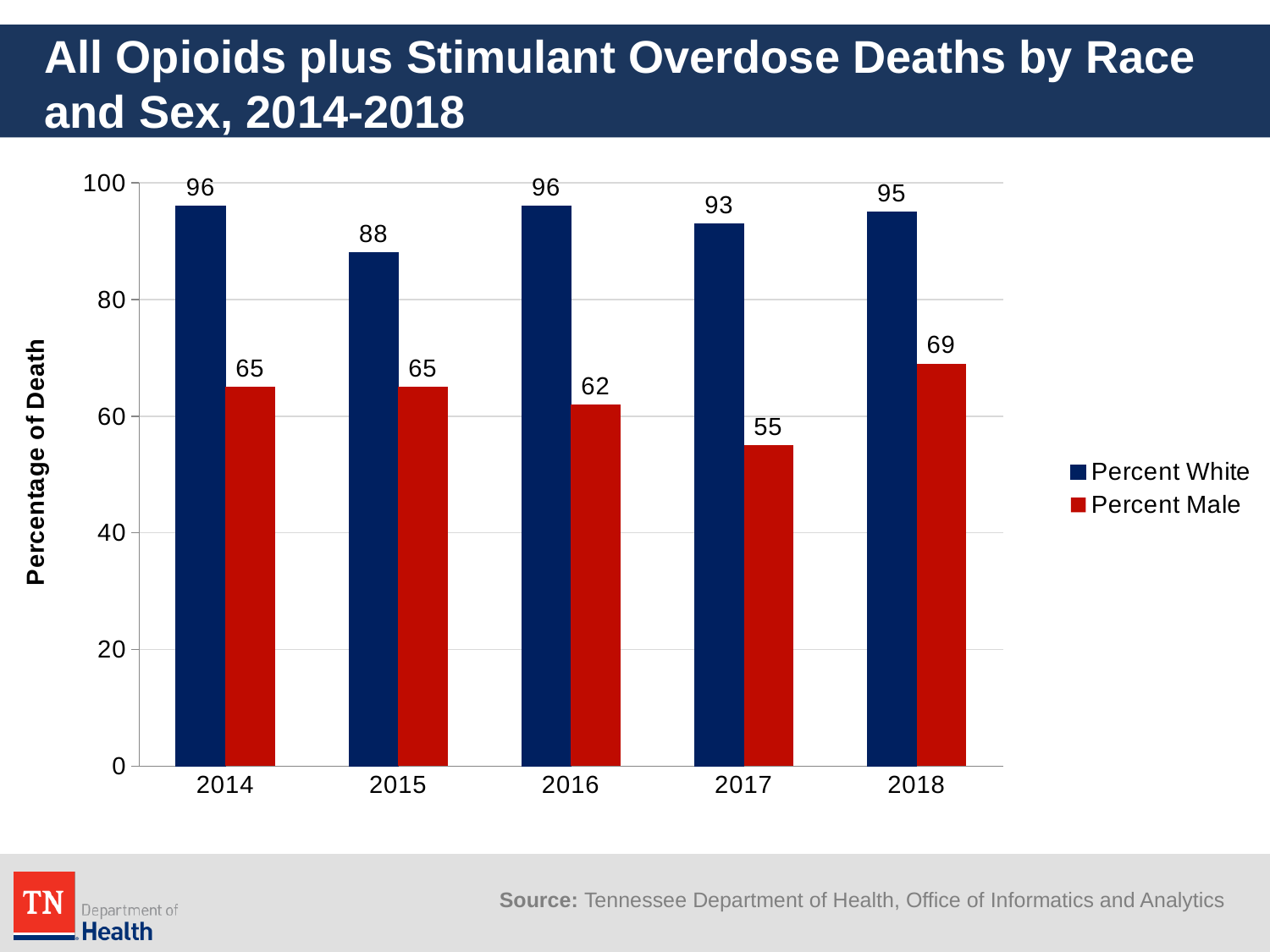

# All Opioids plus Stimulant Overdose Deaths by Race and Sex, 2014-2018

### Chart

| Category | Percent White | Percent Male |
|---|---|---|
| 2014 | 96.0 | 65.0 |
| 2015 | 88.0 | 65.0 |
| 2016 | 96.0 | 62.0 |
| 2017 | 93.0 | 55.0 |
| 2018 | 95.0 | 69.0 |
Source: Tennessee Department of Health, Office of Informatics and Analytics